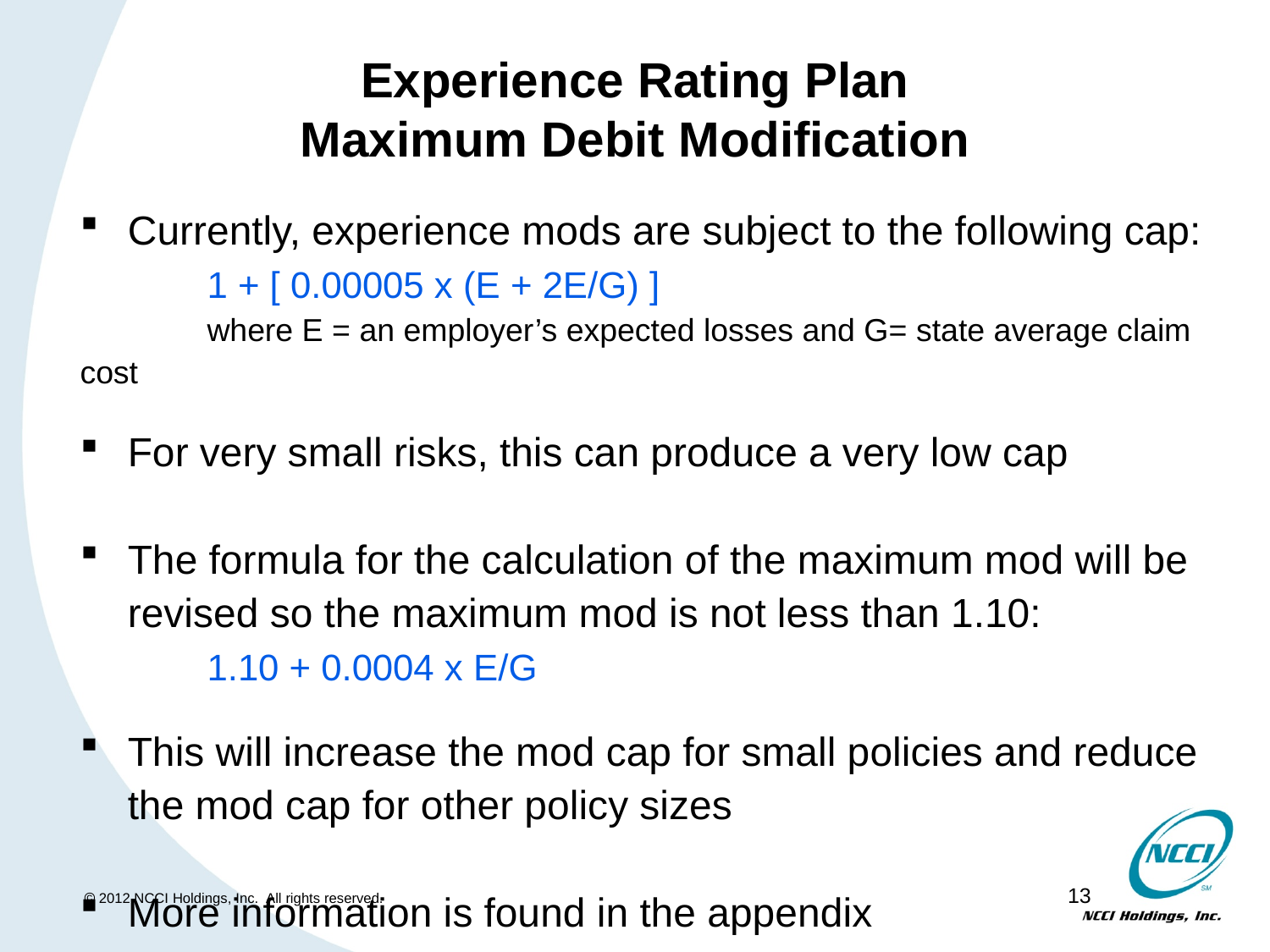

# Experience Rating Plan Maximum Debit Modification
Currently, experience mods are subject to the following cap:
	1 + [ 0.00005 x (E + 2E/G) ]
	where E = an employer’s expected losses and G= state average claim cost
For very small risks, this can produce a very low cap

The formula for the calculation of the maximum mod will be revised so the maximum mod is not less than 1.10:
	1.10 + 0.0004 x E/G
This will increase the mod cap for small policies and reduce the mod cap for other policy sizes

More information is found in the appendix
13